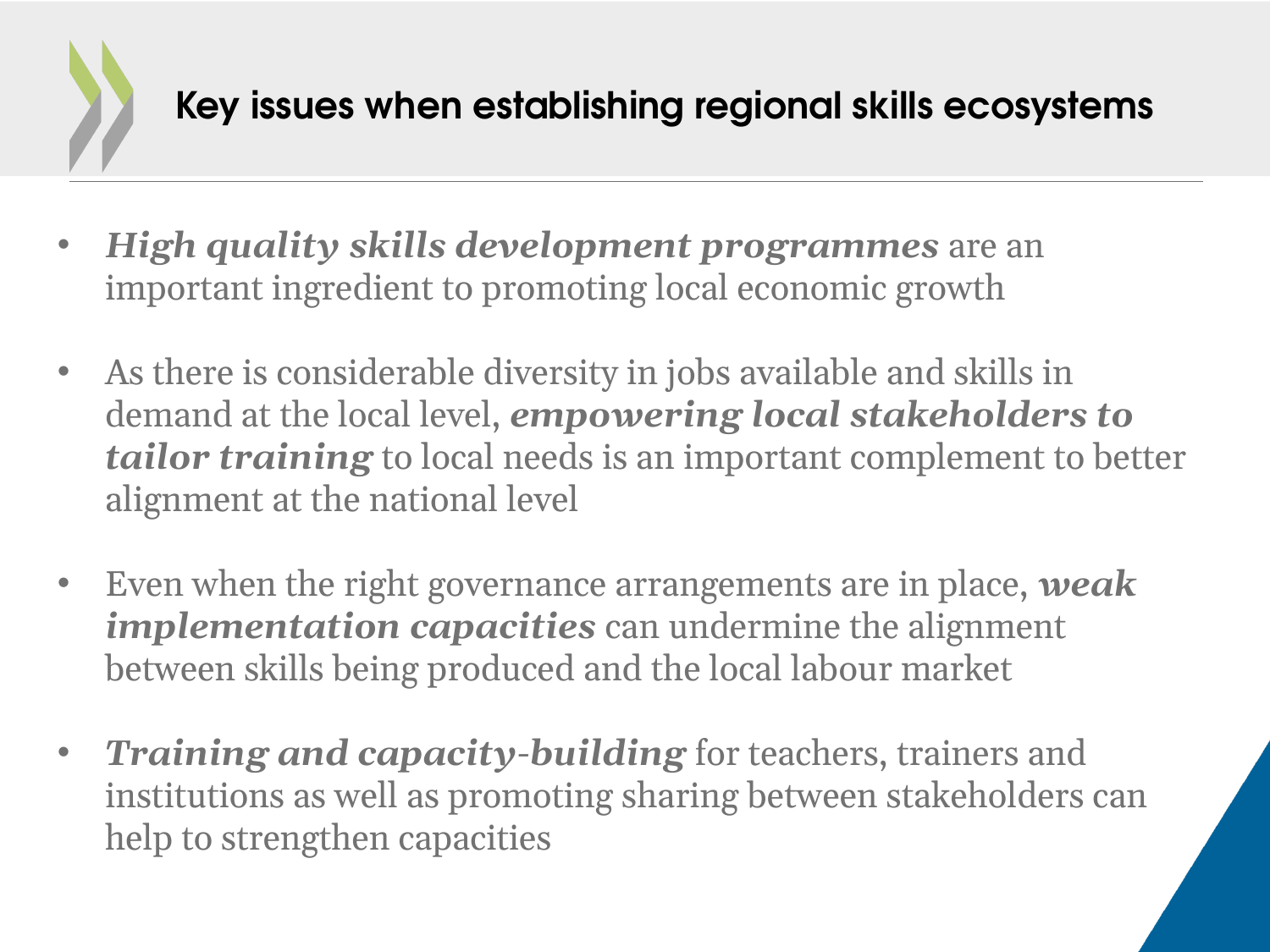

# Key issues when establishing regional skills ecosystems
High quality skills development programmes are an important ingredient to promoting local economic growth

As there is considerable diversity in jobs available and skills in demand at the local level, empowering local stakeholders to tailor training to local needs is an important complement to better alignment at the national level

Even when the right governance arrangements are in place, weak implementation capacities can undermine the alignment between skills being produced and the local labour market

Training and capacity-building for teachers, trainers and institutions as well as promoting sharing between stakeholders can help to strengthen capacities